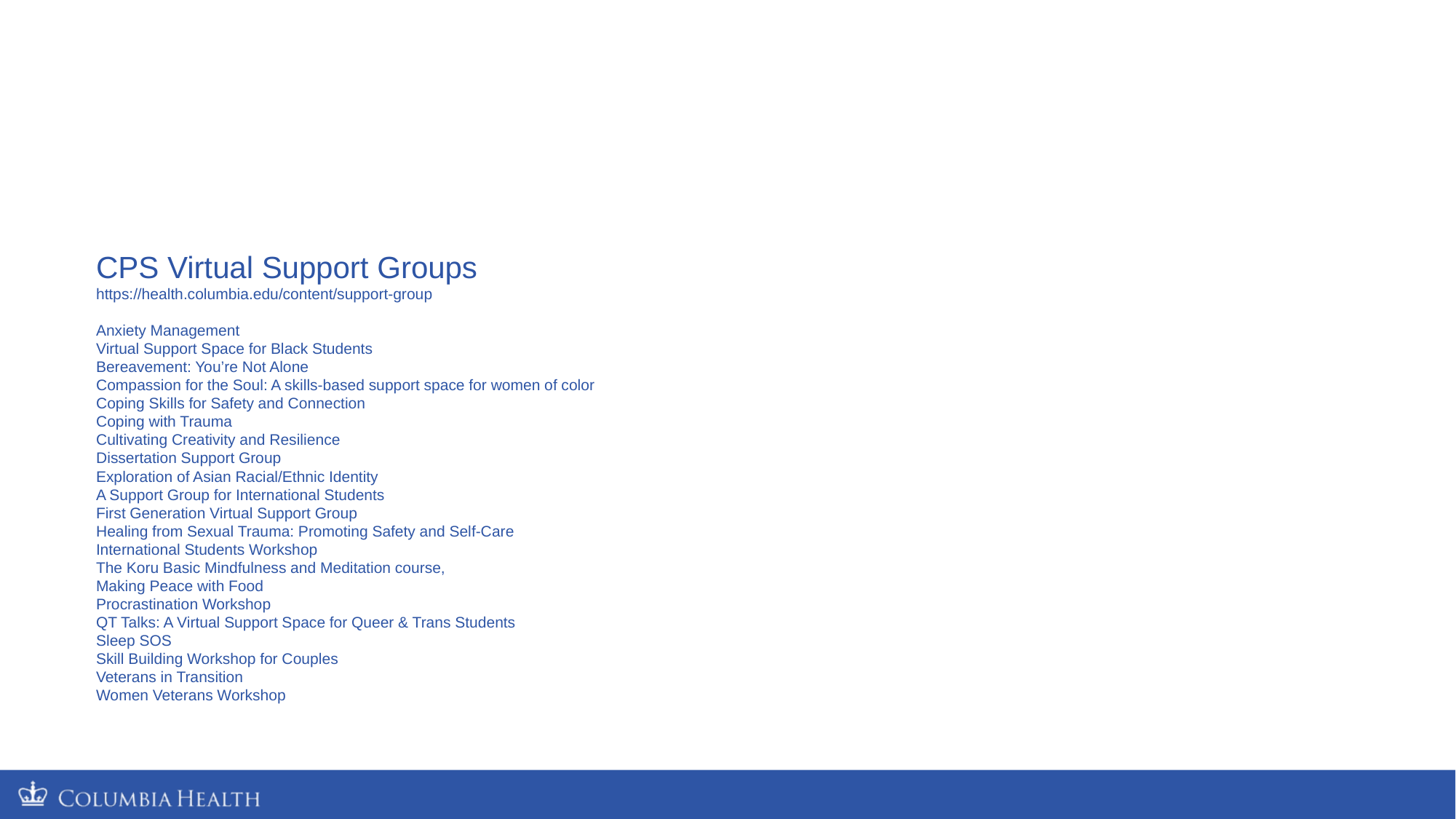

# CPS Virtual Support Groups https://health.columbia.edu/content/support-group Anxiety Management Virtual Support Space for Black Students Bereavement: You’re Not Alone Compassion for the Soul: A skills-based support space for women of color Coping Skills for Safety and Connection Coping with Trauma Cultivating Creativity and Resilience Dissertation Support Group Exploration of Asian Racial/Ethnic Identity A Support Group for International Students First Generation Virtual Support Group Healing from Sexual Trauma: Promoting Safety and Self-Care International Students Workshop The Koru Basic Mindfulness and Meditation course, Making Peace with Food Procrastination Workshop QT Talks: A Virtual Support Space for Queer & Trans Students Sleep SOS Skill Building Workshop for Couples Veterans in Transition Women Veterans Workshop